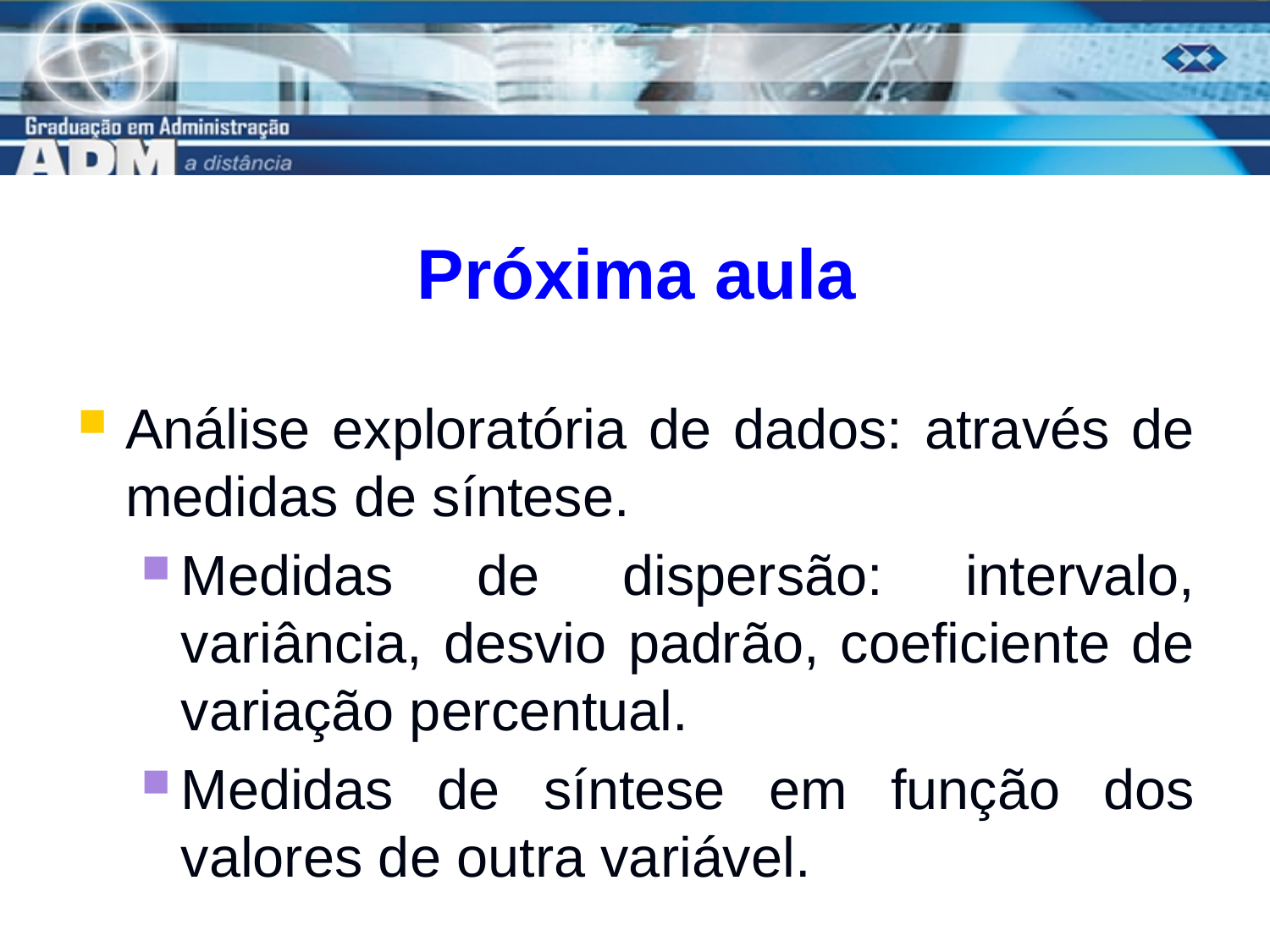

# Próxima aula
Análise exploratória de dados: através de medidas de síntese.
Medidas de dispersão: intervalo, variância, desvio padrão, coeficiente de variação percentual.
Medidas de síntese em função dos valores de outra variável.
23